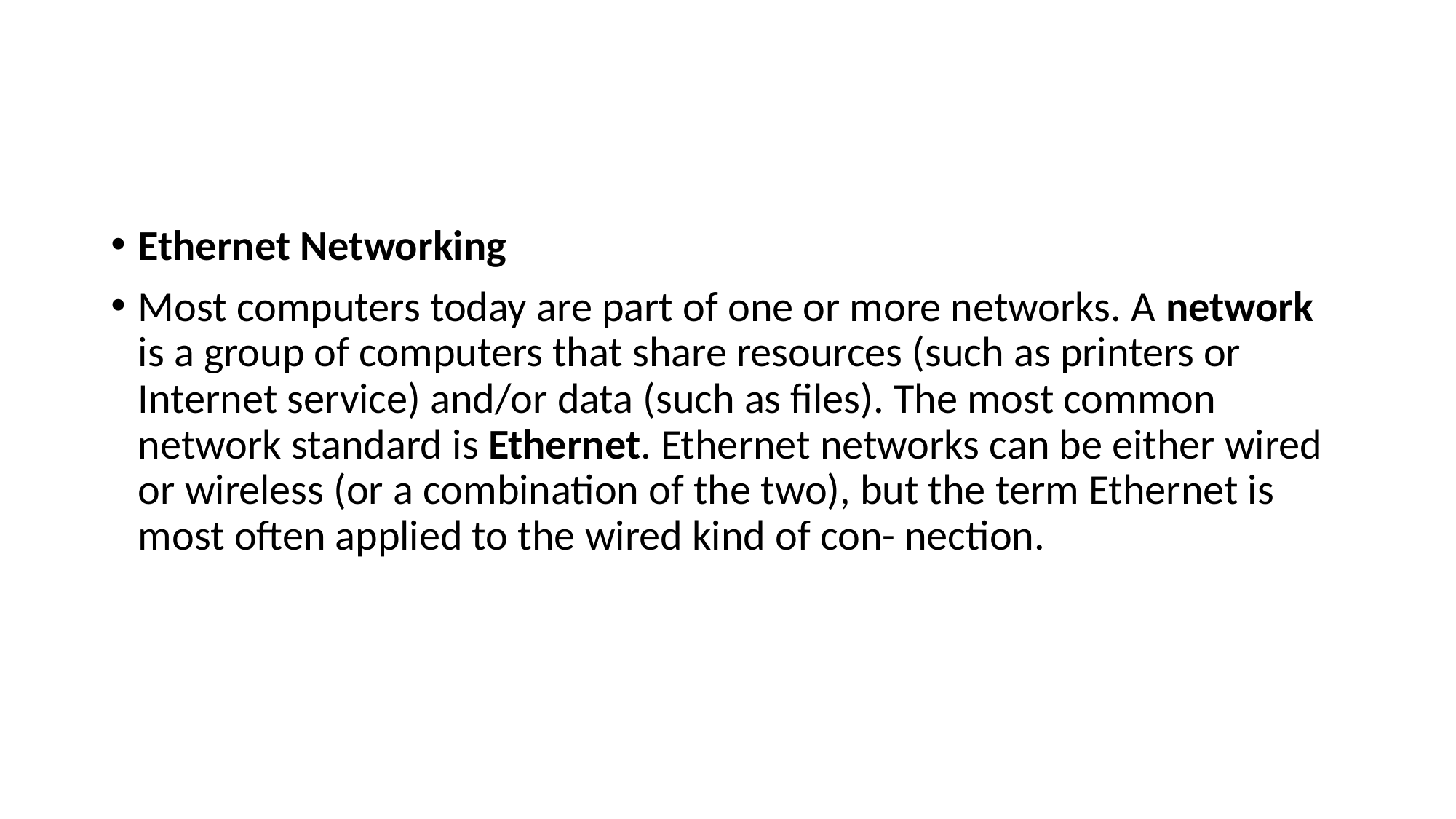

#
Ethernet Networking
Most computers today are part of one or more networks. A network is a group of computers that share resources (such as printers or Internet service) and/or data (such as files). The most common network standard is Ethernet. Ethernet networks can be either wired or wireless (or a combination of the two), but the term Ethernet is most often applied to the wired kind of con- nection.